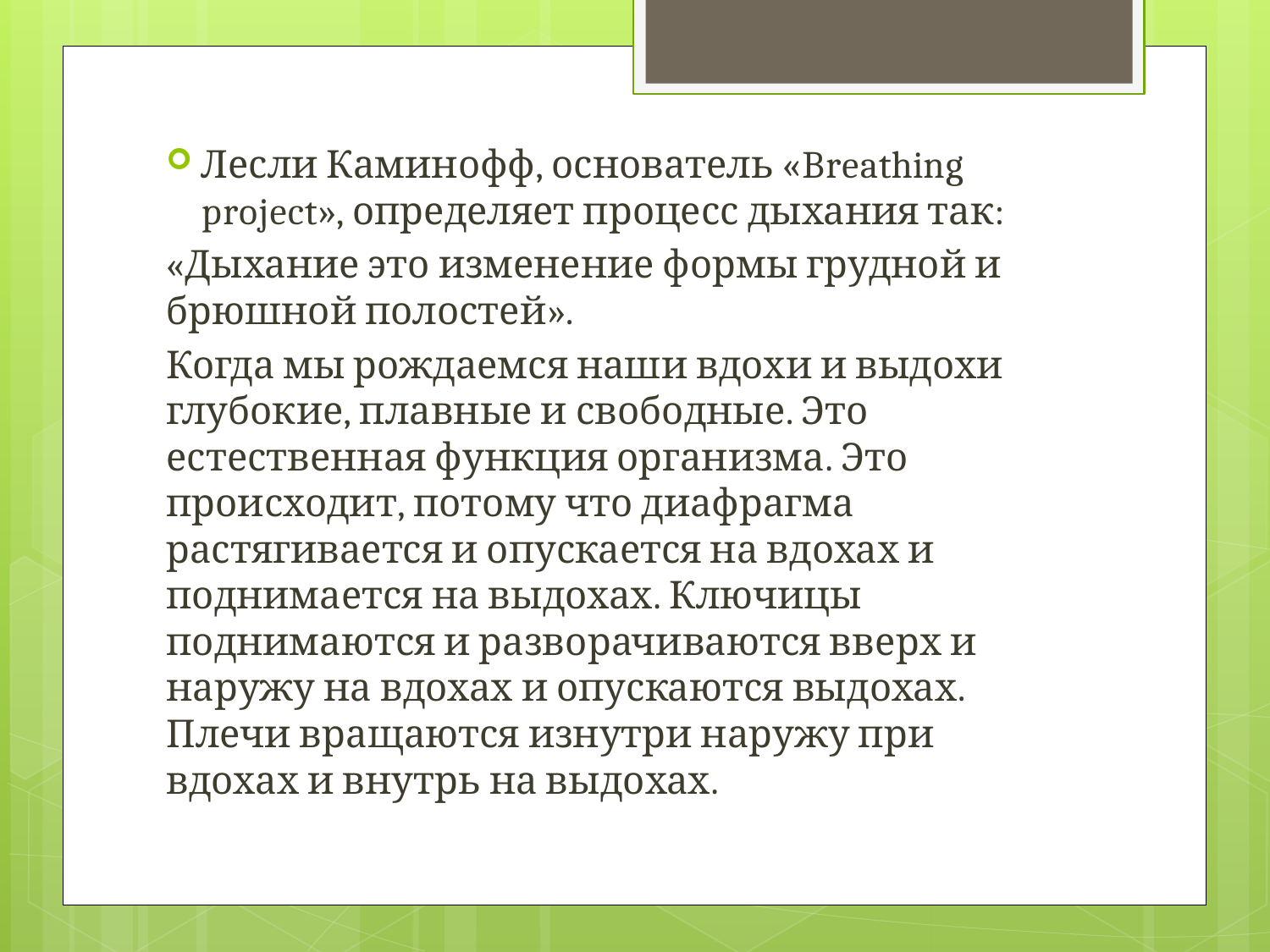

Лесли Каминофф, основатель «Breathing project», определяет процесс дыхания так:
«Дыхание это изменение формы грудной и брюшной полостей».
Когда мы рождаемся наши вдохи и выдохи глубокие, плавные и свободные. Это естественная функция организма. Это происходит, потому что диафрагма растягивается и опускается на вдохах и поднимается на выдохах. Ключицы поднимаются и разворачиваются вверх и наружу на вдохах и опускаются выдохах. Плечи вращаются изнутри наружу при вдохах и внутрь на выдохах.